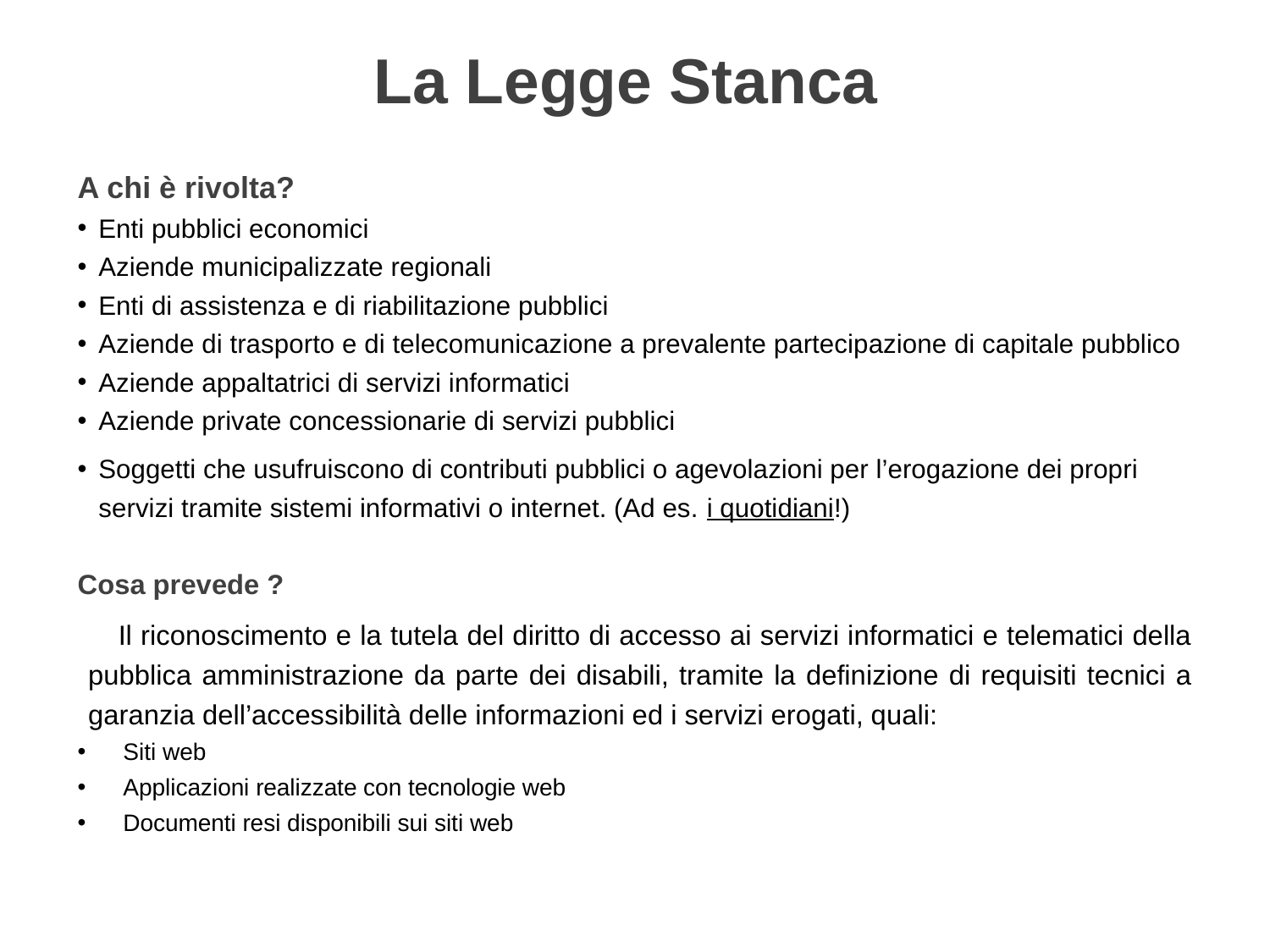

# La Legge Stanca
A chi è rivolta?
Enti pubblici economici
Aziende municipalizzate regionali
Enti di assistenza e di riabilitazione pubblici
Aziende di trasporto e di telecomunicazione a prevalente partecipazione di capitale pubblico
Aziende appaltatrici di servizi informatici
Aziende private concessionarie di servizi pubblici
Soggetti che usufruiscono di contributi pubblici o agevolazioni per l’erogazione dei propri servizi tramite sistemi informativi o internet. (Ad es. i quotidiani!)

Cosa prevede ?
 Il riconoscimento e la tutela del diritto di accesso ai servizi informatici e telematici della pubblica amministrazione da parte dei disabili, tramite la definizione di requisiti tecnici a garanzia dell’accessibilità delle informazioni ed i servizi erogati, quali:
Siti web
Applicazioni realizzate con tecnologie web
Documenti resi disponibili sui siti web
4